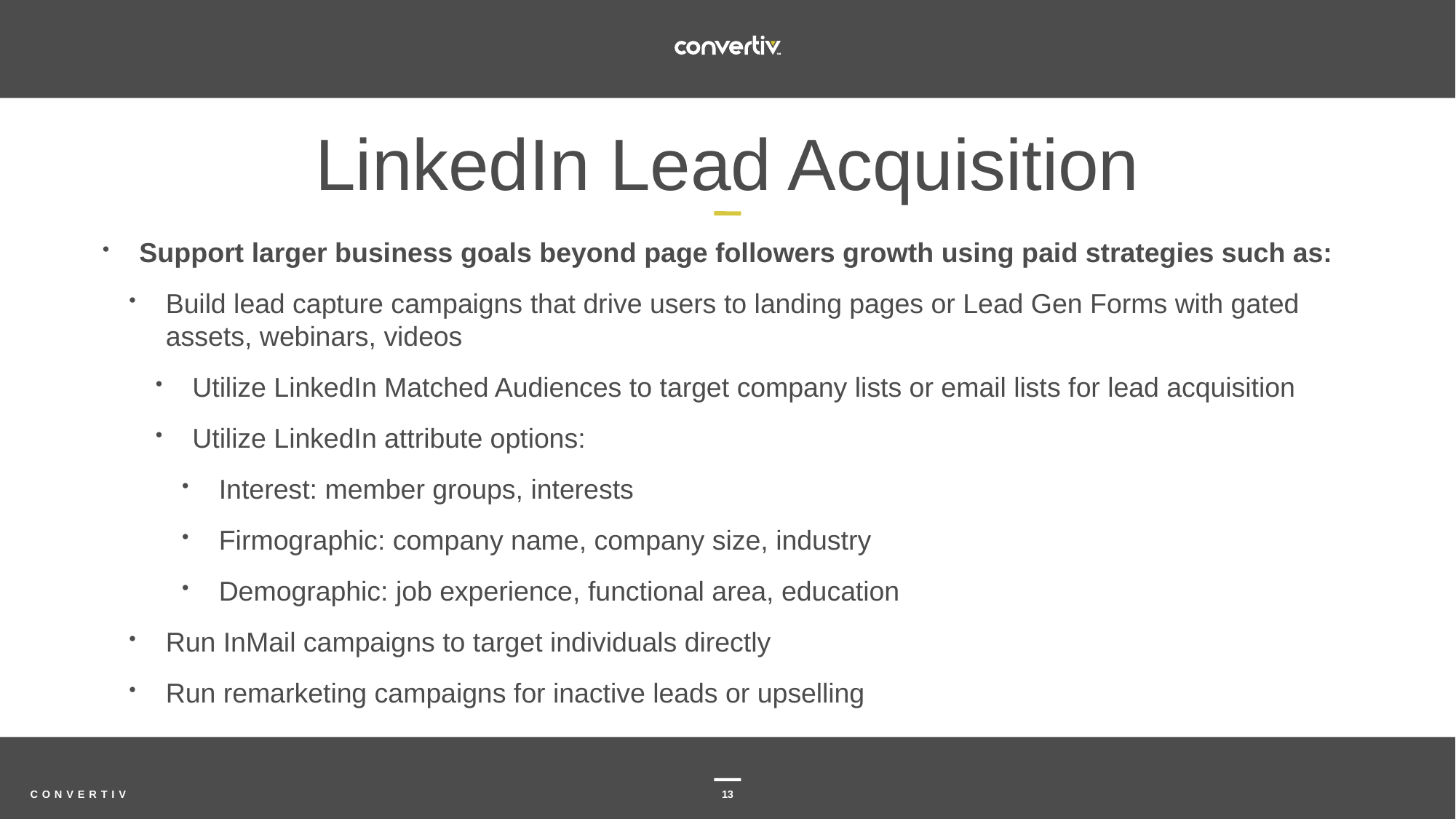

LinkedIn Lead Acquisition
Support larger business goals beyond page followers growth using paid strategies such as:
Build lead capture campaigns that drive users to landing pages or Lead Gen Forms with gated assets, webinars, videos
Utilize LinkedIn Matched Audiences to target company lists or email lists for lead acquisition
Utilize LinkedIn attribute options:
Interest: member groups, interests
Firmographic: company name, company size, industry
Demographic: job experience, functional area, education
Run InMail campaigns to target individuals directly
Run remarketing campaigns for inactive leads or upselling